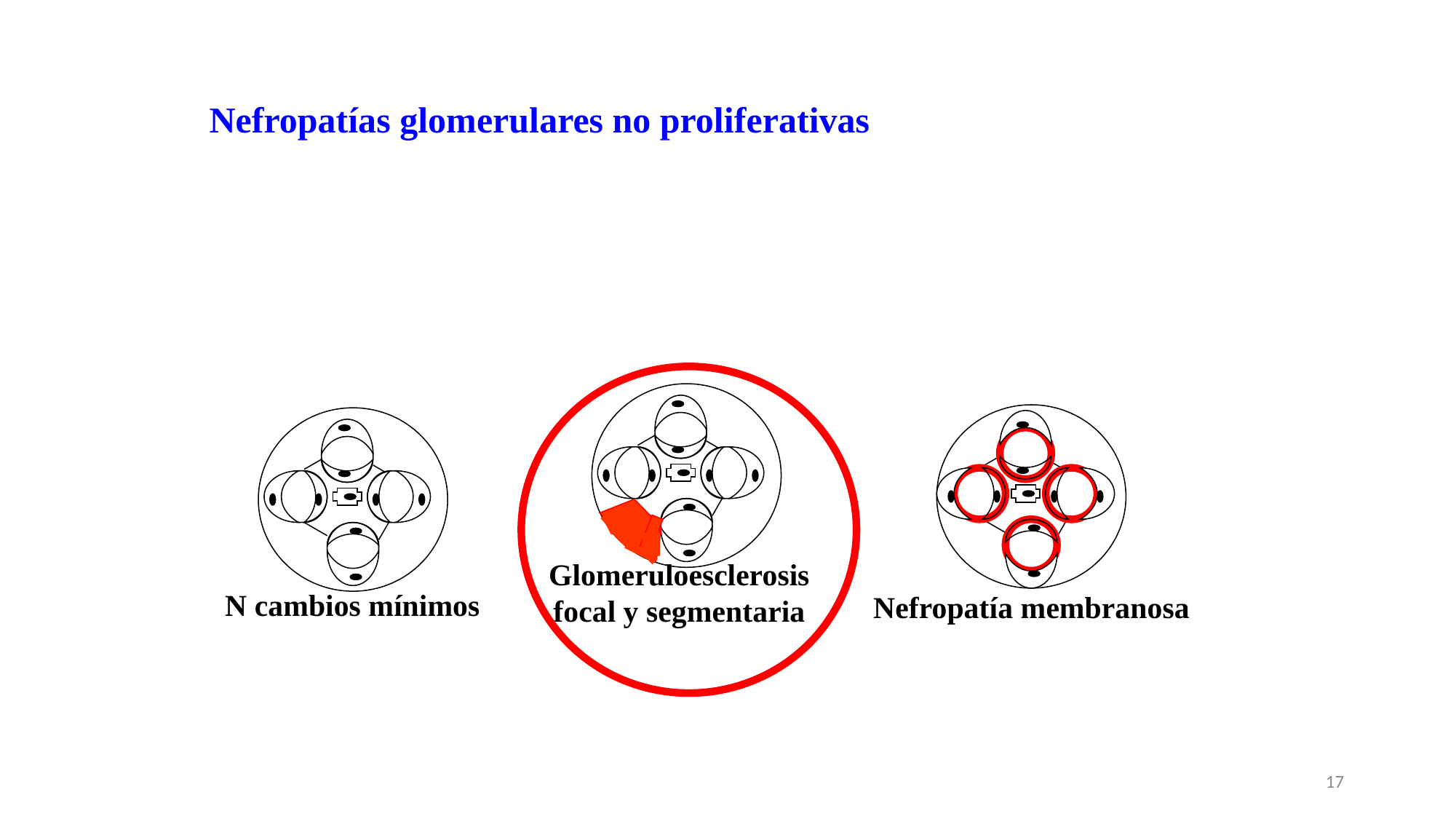

Nefropatías glomerulares no proliferativas

Glomeruloesclerosis focal y segmentaria

Nefropatía membranosa

N cambios mínimos
17